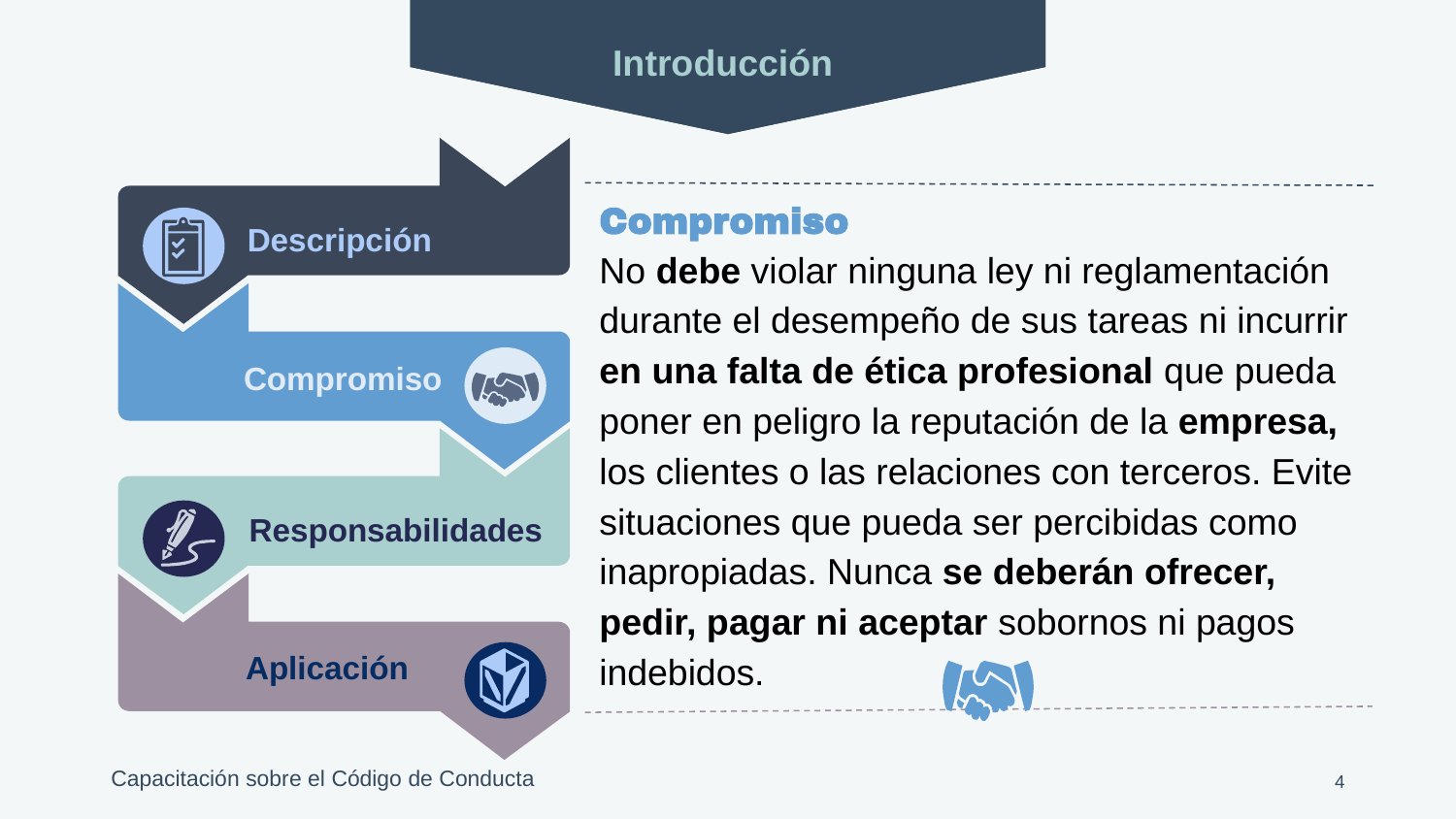

Introducción

Descripción

Compromiso

Responsabilidades

Aplicación
Compromiso
No debe violar ninguna ley ni reglamentación durante el desempeño de sus tareas ni incurrir en una falta de ética profesional que pueda poner en peligro la reputación de la empresa, los clientes o las relaciones con terceros. Evite situaciones que pueda ser percibidas como inapropiadas. Nunca se deberán ofrecer, pedir, pagar ni aceptar sobornos ni pagos indebidos.

4